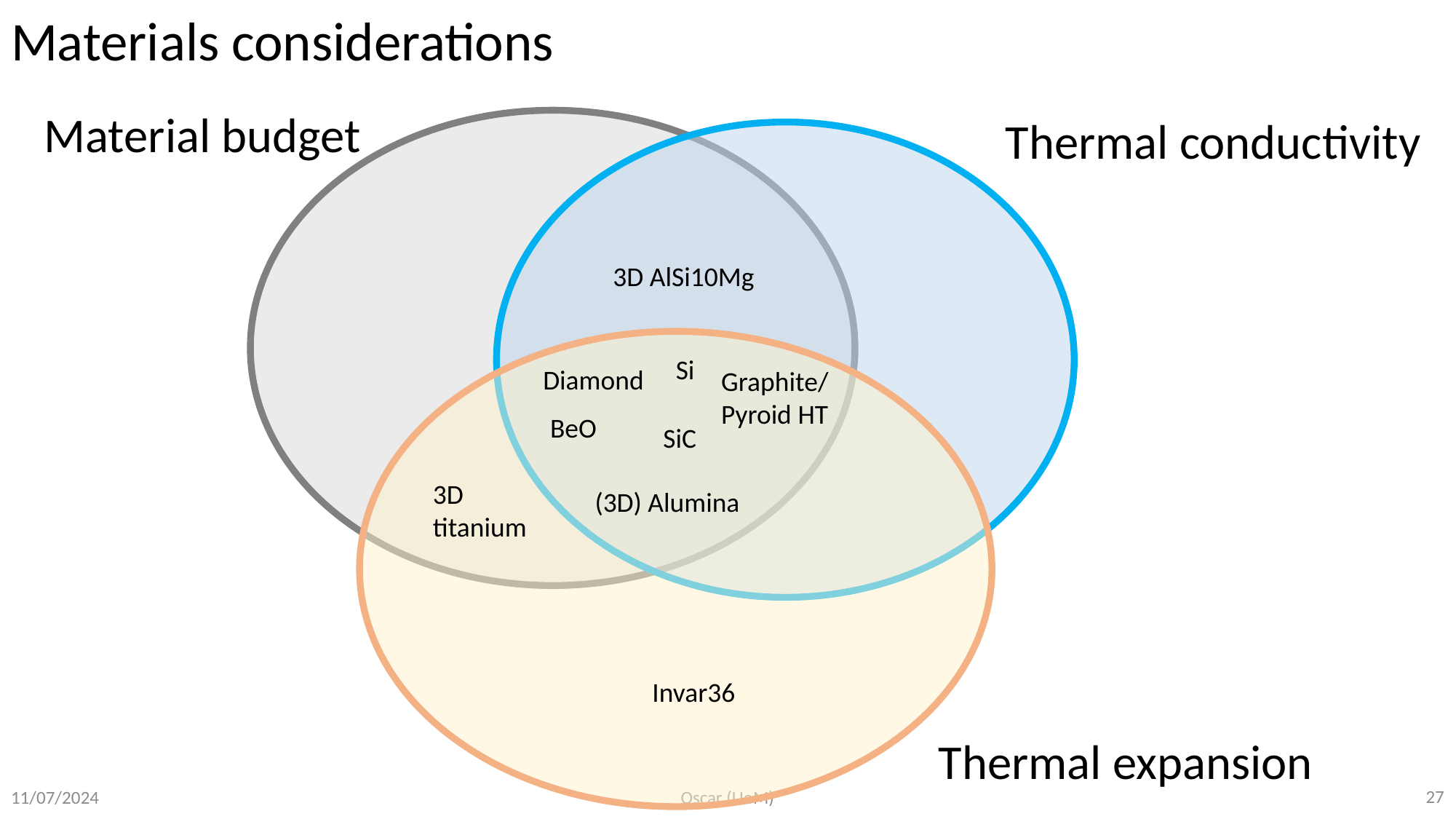

# Materials considerations
Material budget
Thermal conductivity

3D AlSi10Mg

Si
Diamond
Graphite/
Pyroid HT
BeO
SiC
3D
titanium
(3D) Alumina
Invar36
Thermal expansion
27
Oscar (UoM)
11/07/2024